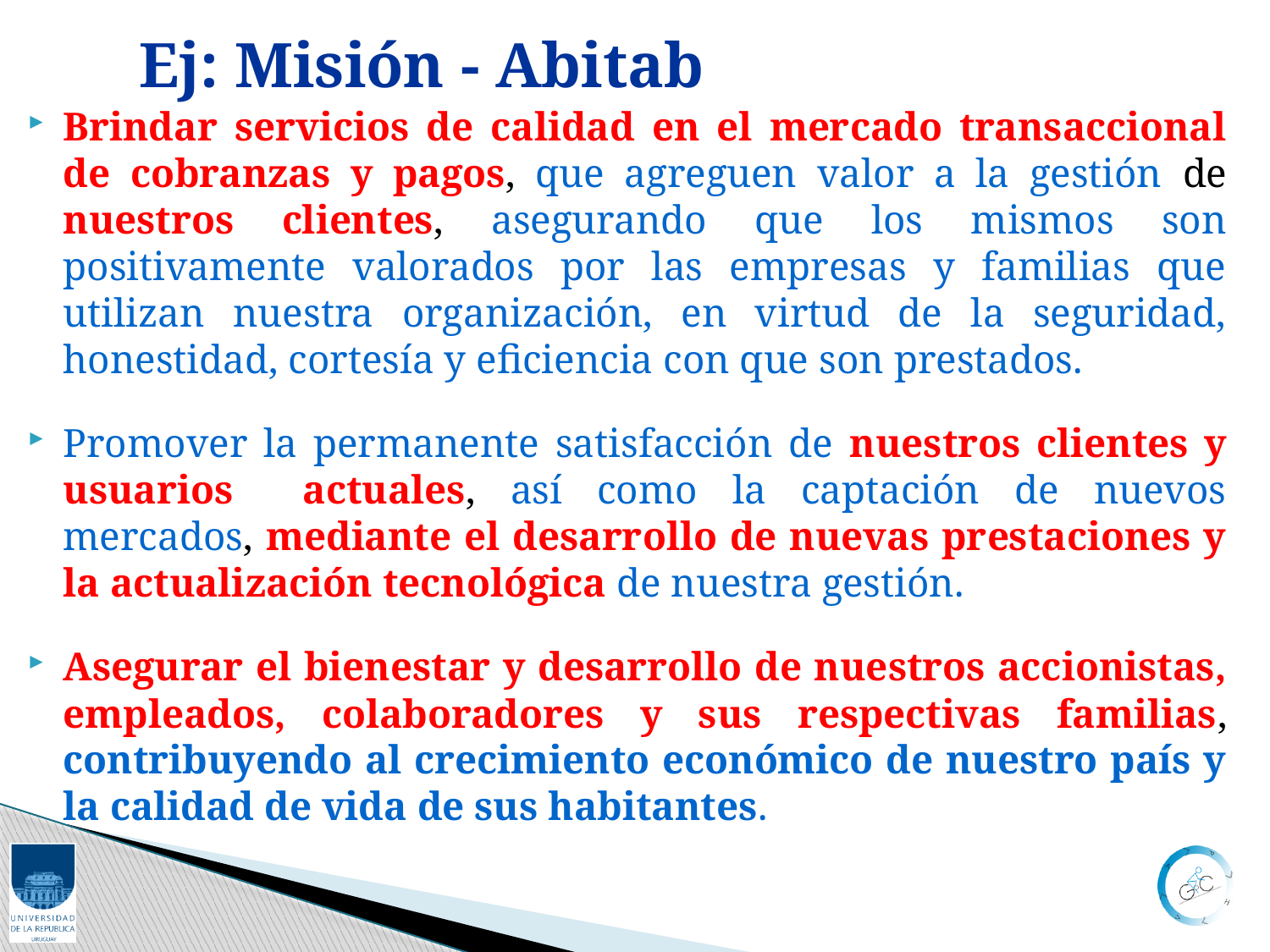

Ej: Misión - Abitab
Brindar servicios de calidad en el mercado transaccional de cobranzas y pagos, que agreguen valor a la gestión de nuestros clientes, asegurando que los mismos son positivamente valorados por las empresas y familias que utilizan nuestra organización, en virtud de la seguridad, honestidad, cortesía y eficiencia con que son prestados.

Promover la permanente satisfacción de nuestros clientes y usuarios  actuales, así como la captación de nuevos mercados, mediante el desarrollo de nuevas prestaciones y la actualización tecnológica de nuestra gestión.

Asegurar el bienestar y desarrollo de nuestros accionistas, empleados, colaboradores y sus respectivas familias, contribuyendo al crecimiento económico de nuestro país y la calidad de vida de sus habitantes.